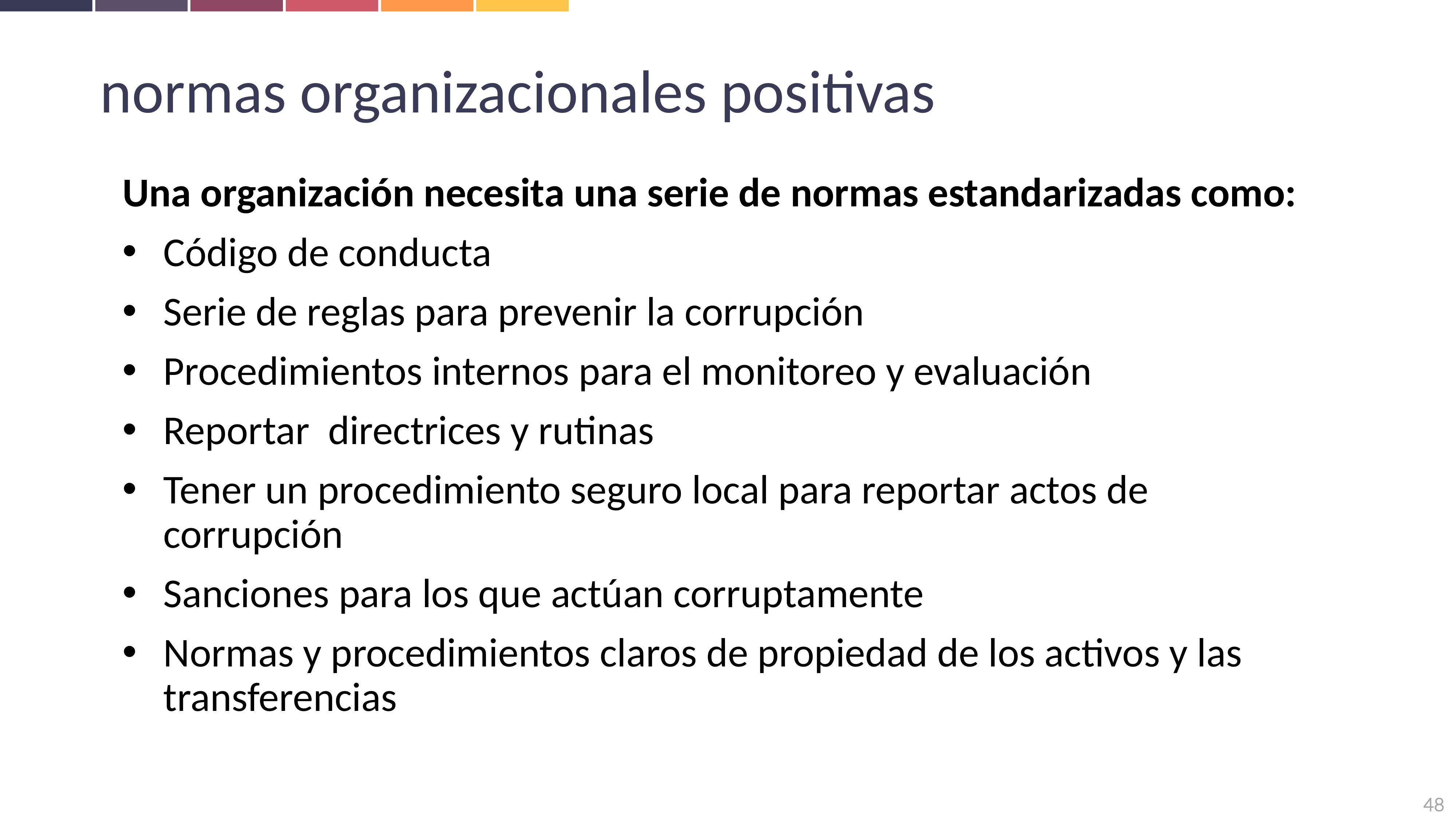

normas organizacionales positivas
Una organización necesita una serie de normas estandarizadas como:
Código de conducta
Serie de reglas para prevenir la corrupción
Procedimientos internos para el monitoreo y evaluación
Reportar  directrices y rutinas
Tener un procedimiento seguro local para reportar actos de corrupción
Sanciones para los que actúan corruptamente
Normas y procedimientos claros de propiedad de los activos y las transferencias